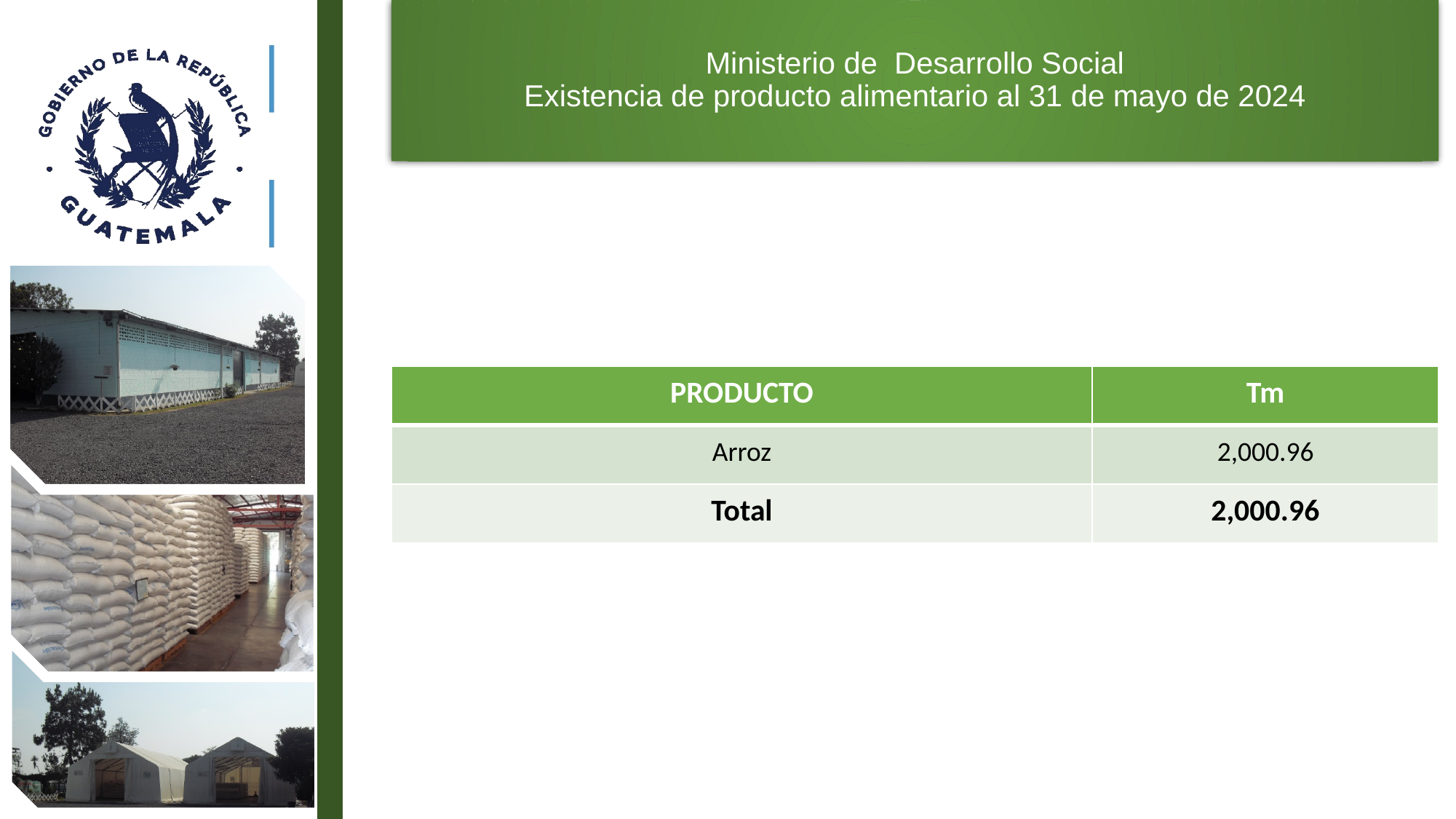

# Ministerio de  Desarrollo Social Existencia de producto alimentario al 31 de mayo de 2024
| PRODUCTO | Tm |
| --- | --- |
| Arroz | 2,000.96 |
| Total | 2,000.96 |
5